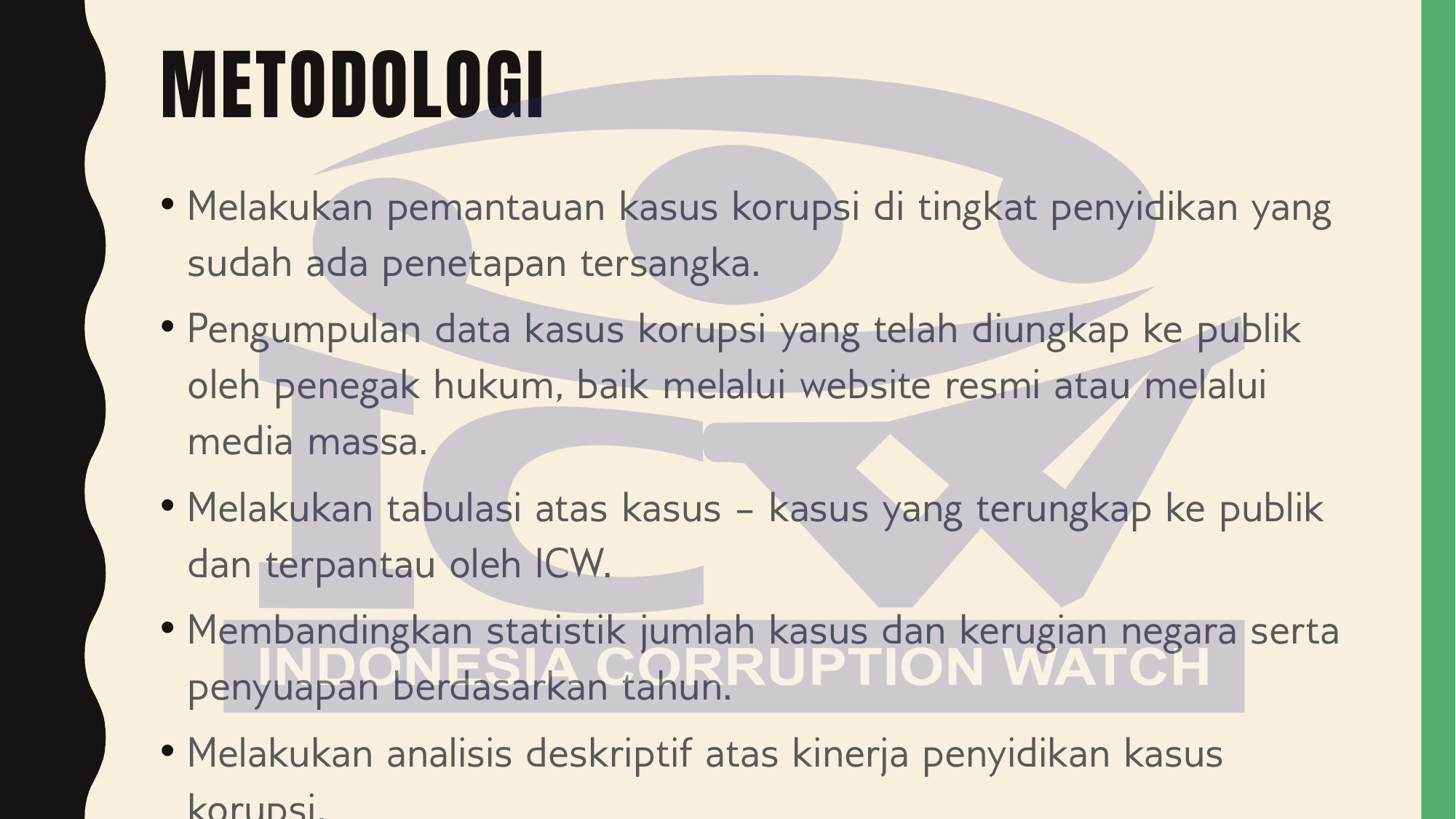

# metodologi

Melakukan pemantauan kasus korupsi di tingkat penyidikan yang sudah ada penetapan tersangka.
Pengumpulan data kasus korupsi yang telah diungkap ke publik oleh penegak hukum, baik melalui website resmi atau melalui media massa.
Melakukan tabulasi atas kasus – kasus yang terungkap ke publik dan terpantau oleh ICW.
Membandingkan statistik jumlah kasus dan kerugian negara serta penyuapan berdasarkan tahun.
Melakukan analisis deskriptif atas kinerja penyidikan kasus korupsi.